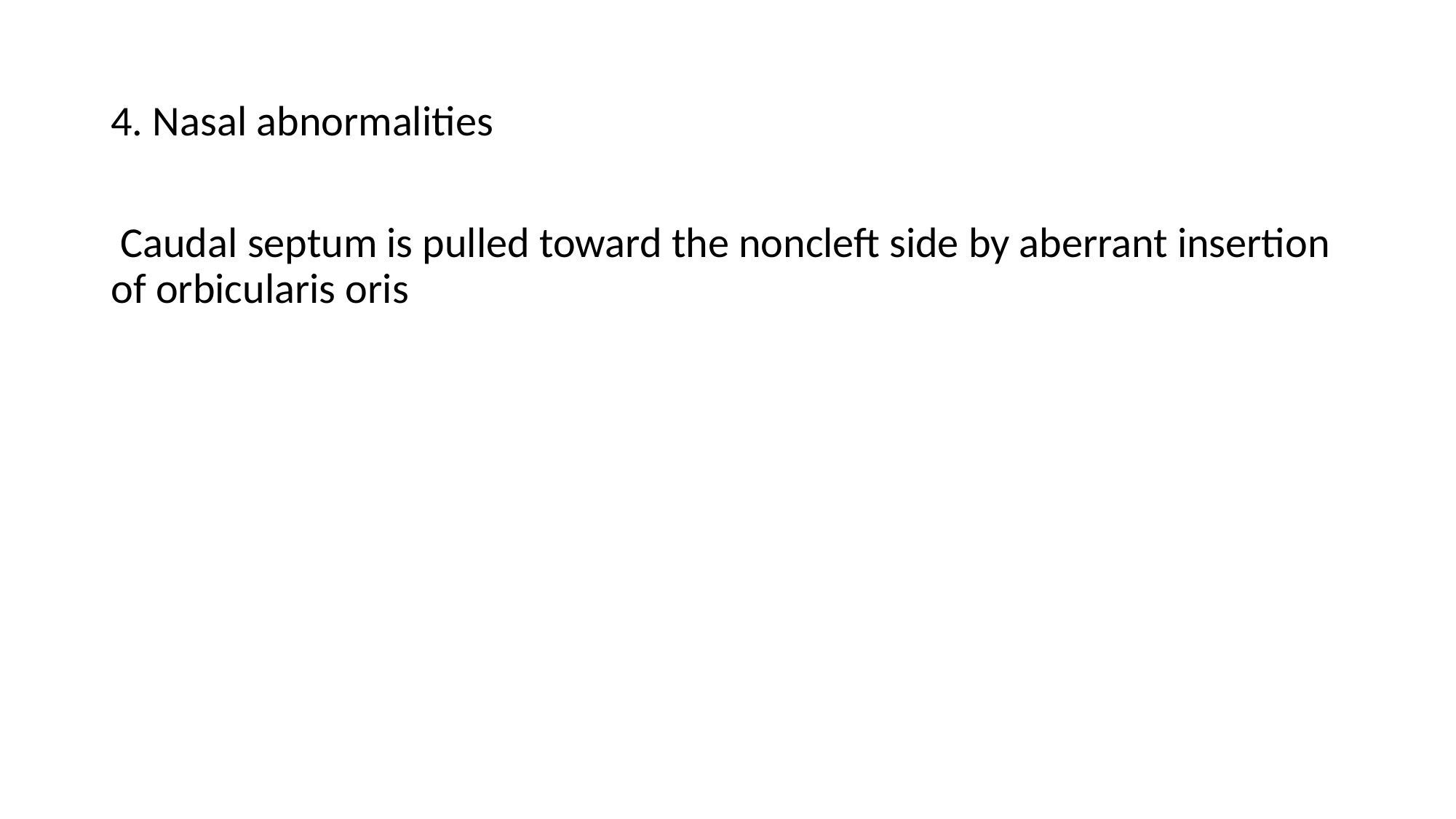

4. Nasal abnormalities

 Caudal septum is pulled toward the noncleft side by aberrant insertion of orbicularis oris